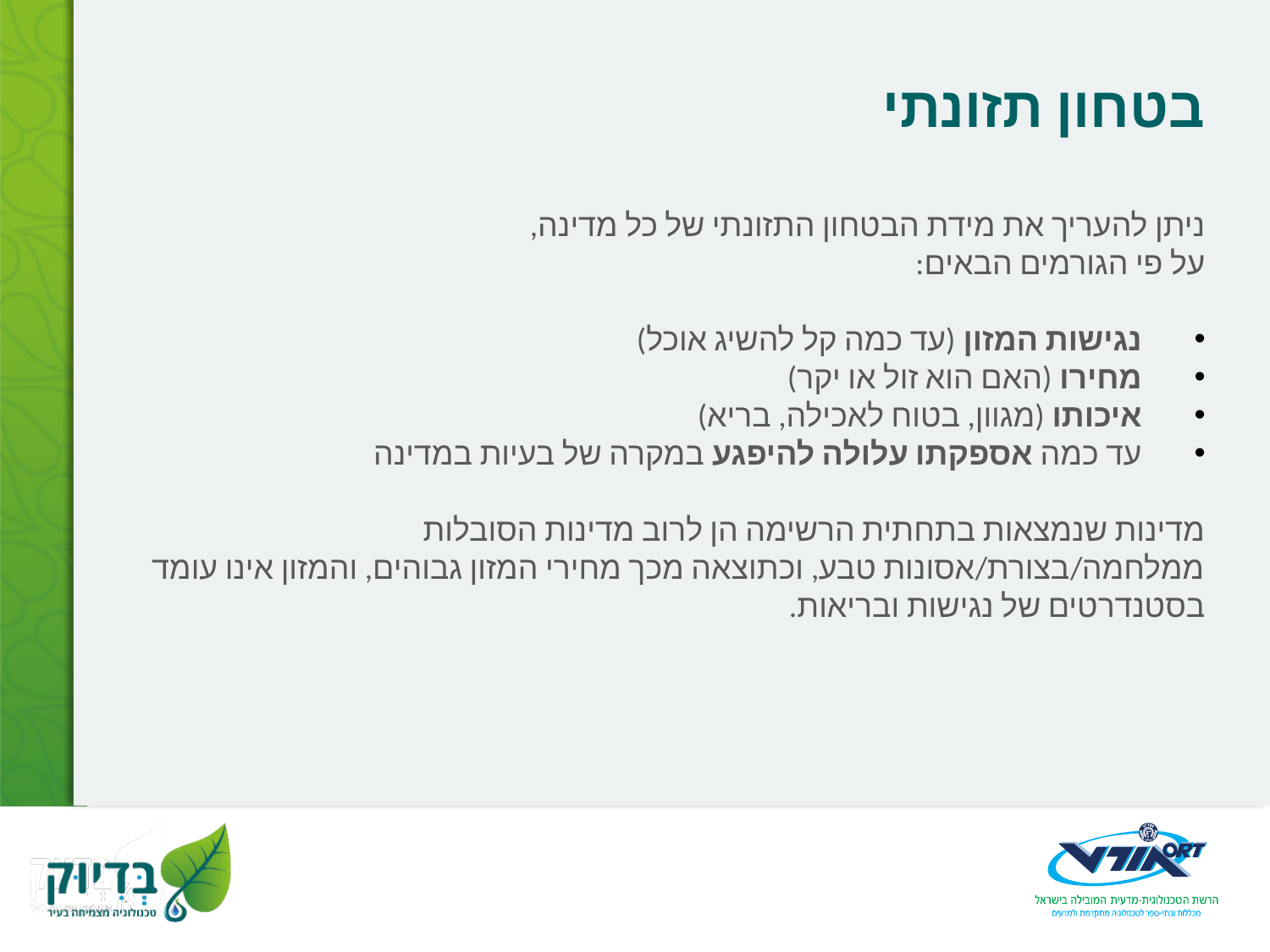

# בטחון תזונתי
ניתן להעריך את מידת הבטחון התזונתי של כל מדינה,
על פי הגורמים הבאים:

נגישות המזון (עד כמה קל להשיג אוכל)
מחירו (האם הוא זול או יקר)
איכותו (מגוון, בטוח לאכילה, בריא)
עד כמה אספקתו עלולה להיפגע במקרה של בעיות במדינה

מדינות שנמצאות בתחתית הרשימה הן לרוב מדינות הסובלות ממלחמה/בצורת/אסונות טבע, וכתוצאה מכך מחירי המזון גבוהים, והמזון אינו עומד בסטנדרטים של נגישות ובריאות.